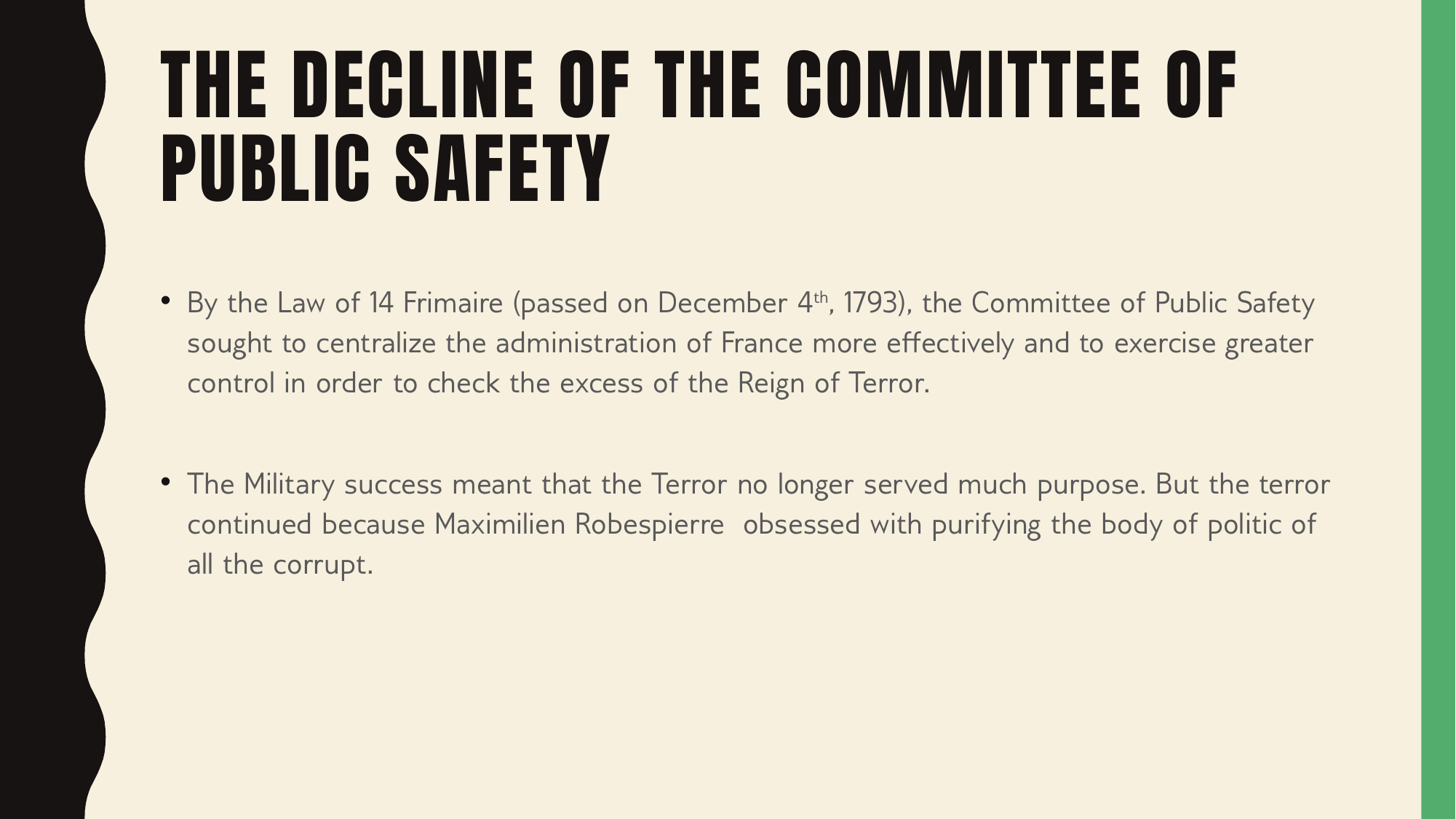

# The decline of the committee of public safety
By the Law of 14 Frimaire (passed on December 4th, 1793), the Committee of Public Safety sought to centralize the administration of France more effectively and to exercise greater control in order to check the excess of the Reign of Terror.

The Military success meant that the Terror no longer served much purpose. But the terror continued because Maximilien Robespierre  obsessed with purifying the body of politic of all the corrupt.